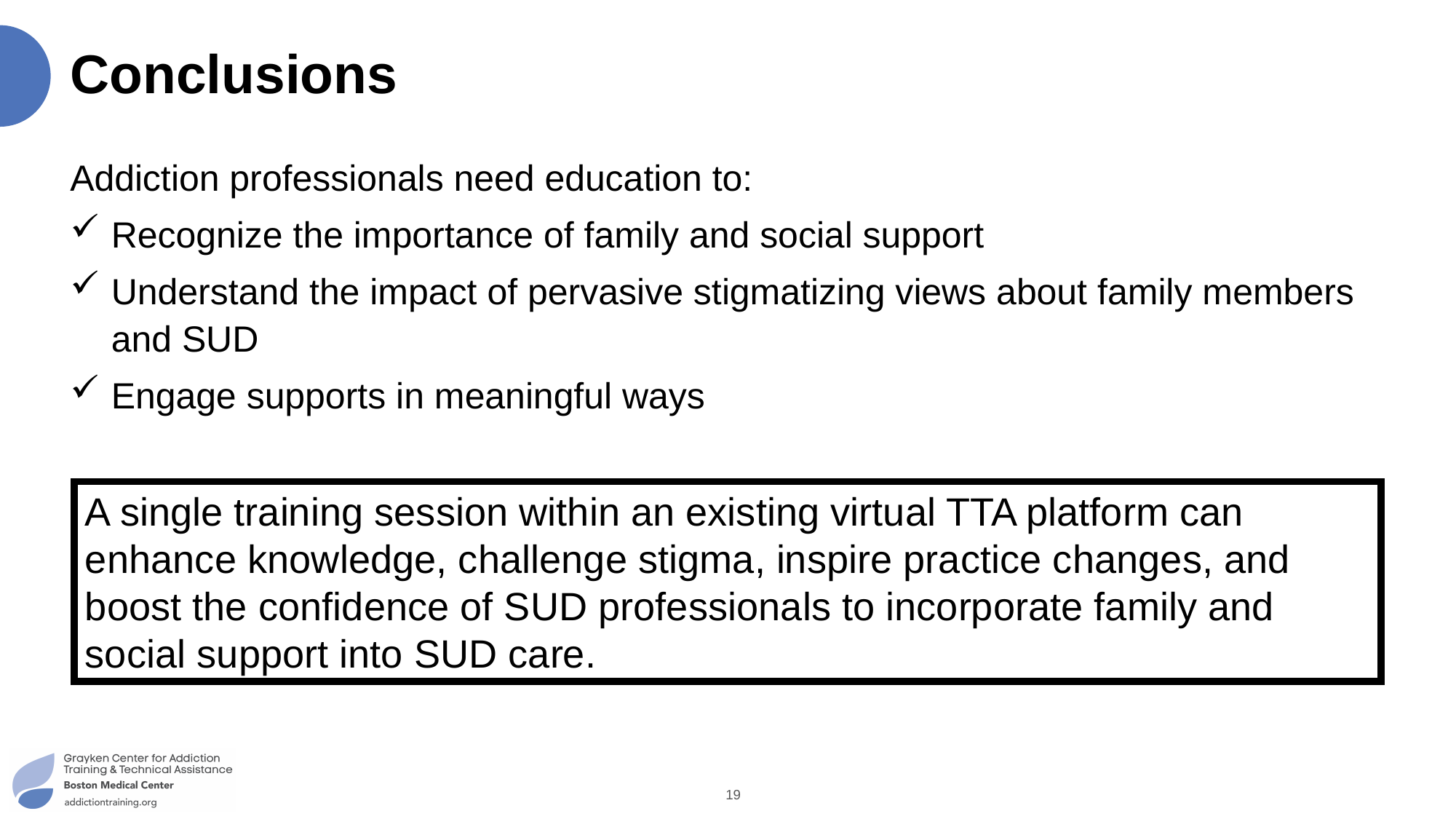

# Conclusions
Addiction professionals need education to:
Recognize the importance of family and social support
Understand the impact of pervasive stigmatizing views about family members and SUD
Engage supports in meaningful ways
A single training session within an existing virtual TTA platform can enhance knowledge, challenge stigma, inspire practice changes, and boost the confidence of SUD professionals to incorporate family and social support into SUD care.
19